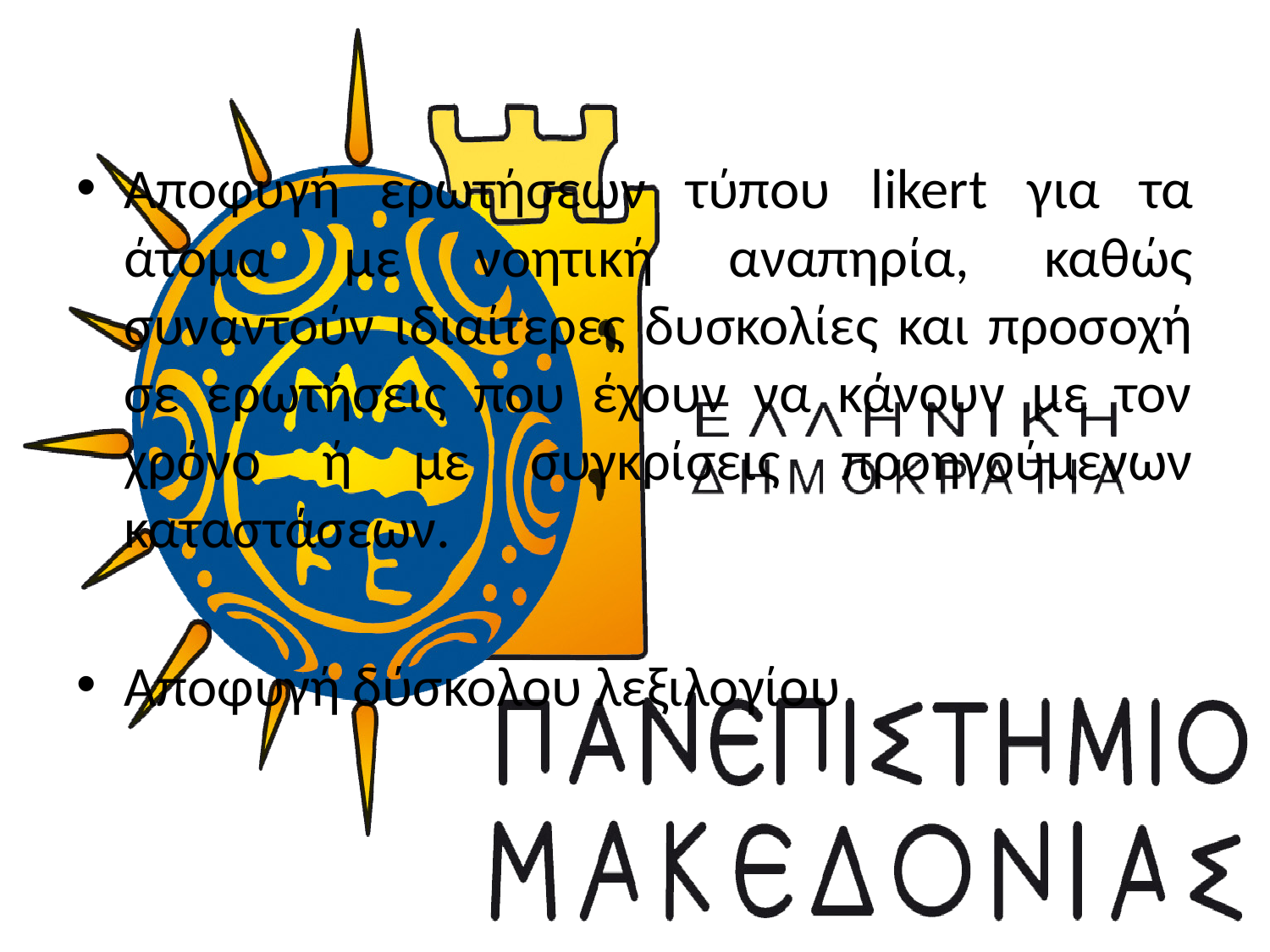

Αποφυγή ερωτήσεων τύπου likert για τα άτομα με νοητική αναπηρία, καθώς συναντούν ιδιαίτερες δυσκολίες και προσοχή σε ερωτήσεις που έχουν να κάνουν με τον χρόνο ή με συγκρίσεις προηγούμενων καταστάσεων.

Αποφυγή δύσκολου λεξιλογίου